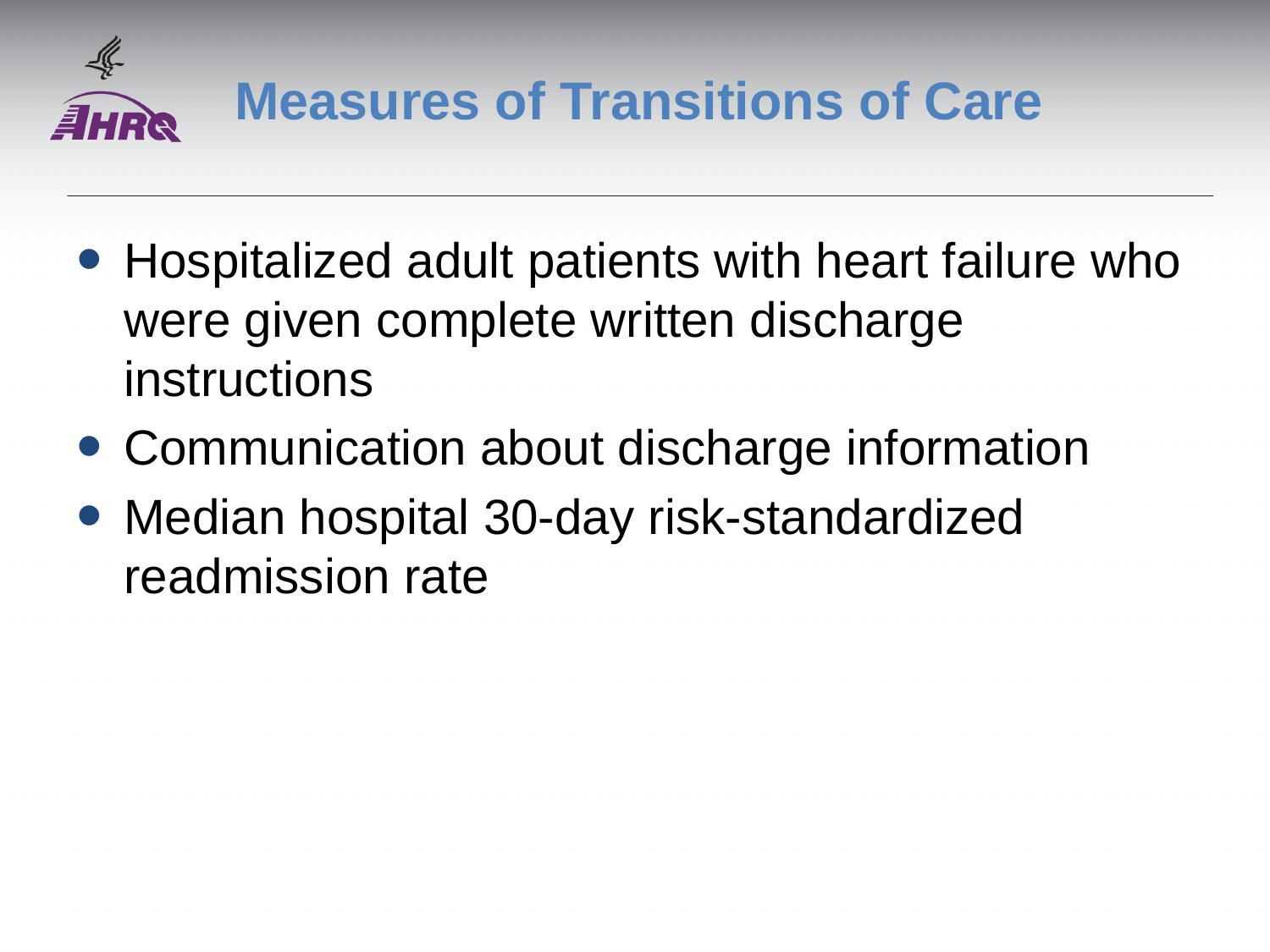

# Measures of Transitions of Care
Hospitalized adult patients with heart failure who were given complete written discharge instructions
Communication about discharge information
Median hospital 30-day risk-standardized readmission rate